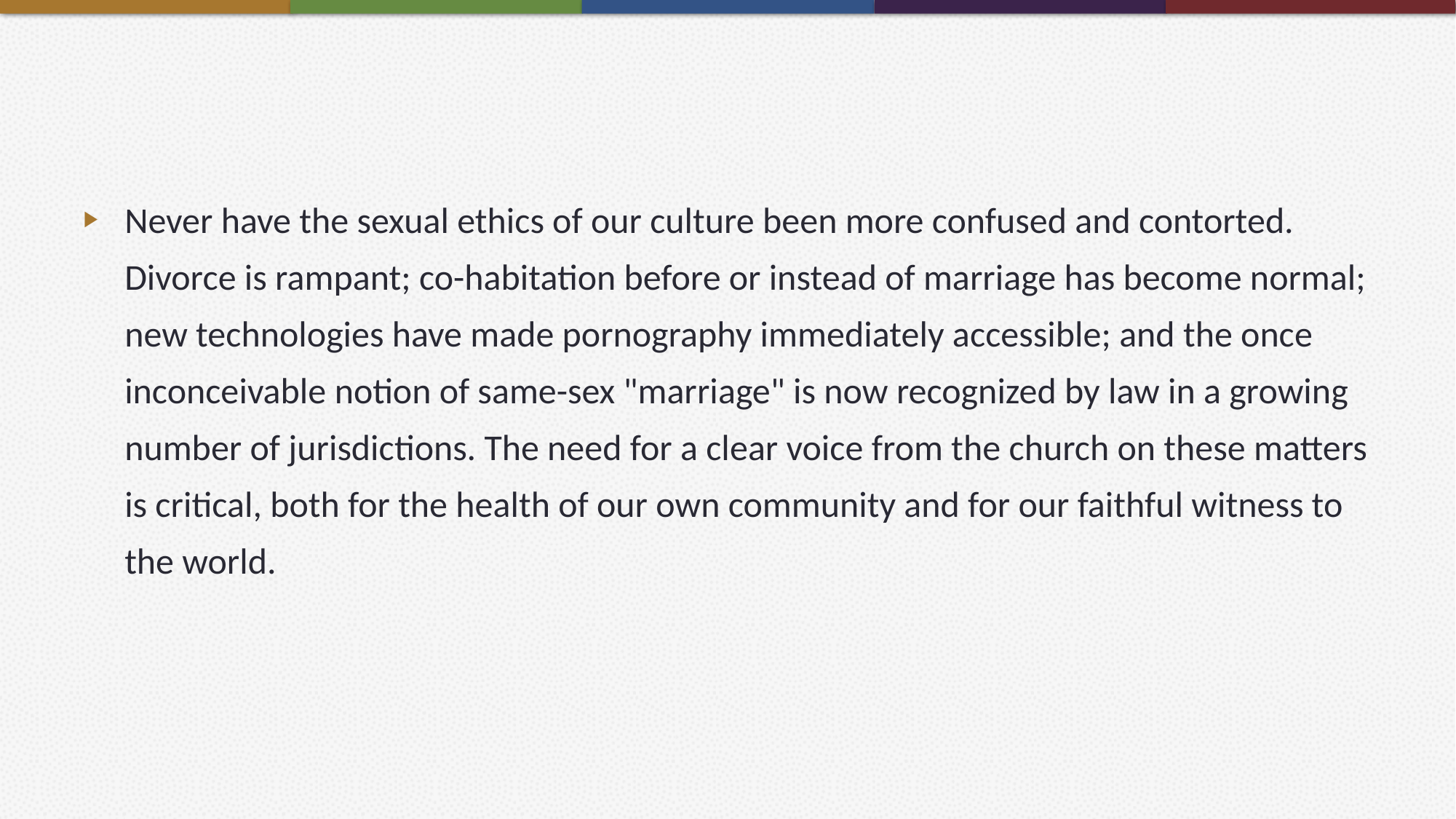

#
Never have the sexual ethics of our culture been more confused and contorted. Divorce is rampant; co-habitation before or instead of marriage has become normal; new technologies have made pornography immediately accessible; and the once inconceivable notion of same-sex "marriage" is now recognized by law in a growing number of jurisdictions. The need for a clear voice from the church on these matters is critical, both for the health of our own community and for our faithful witness to the world.